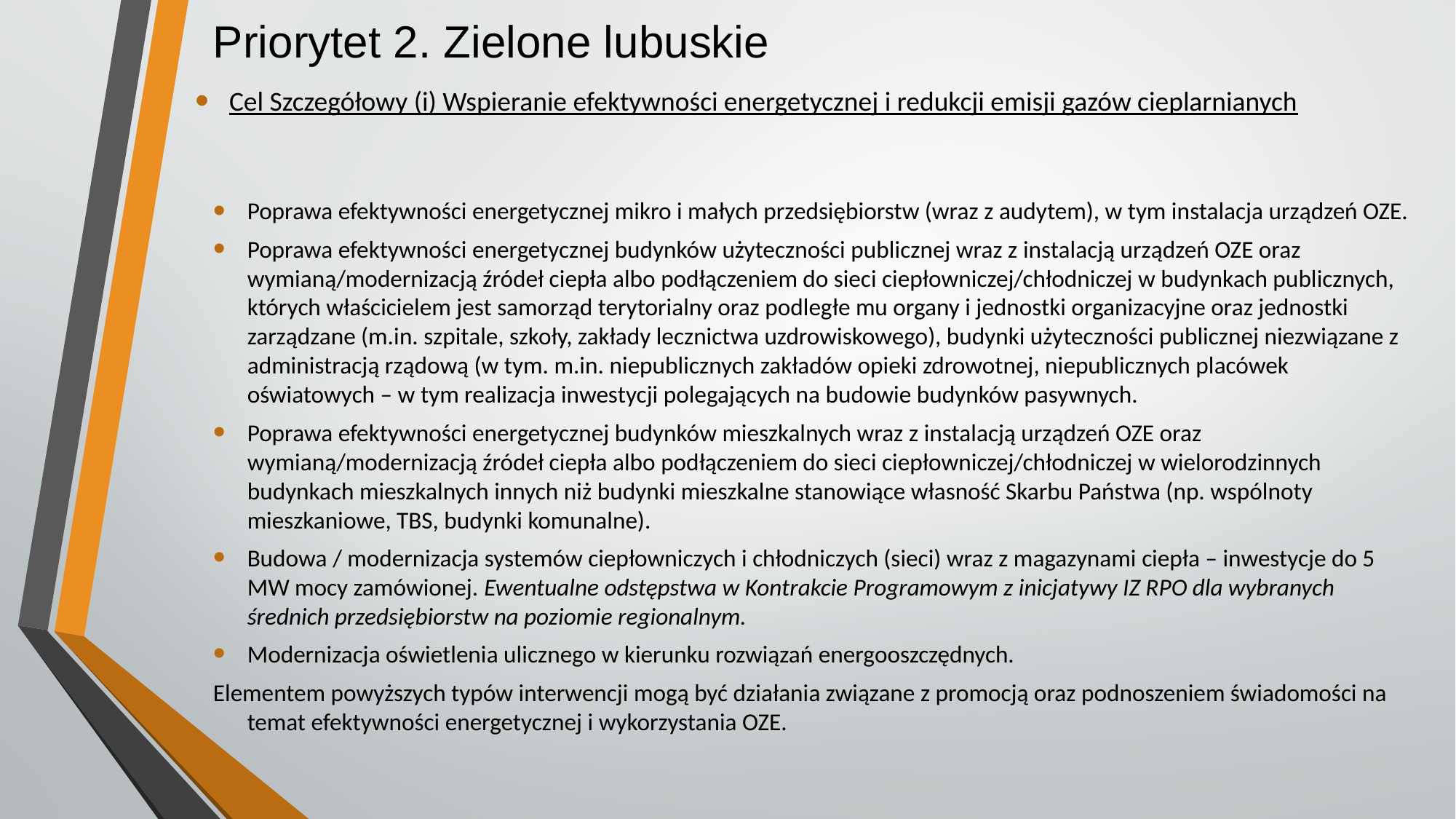

# Priorytet 2. Zielone lubuskie
Cel Szczegółowy (i) Wspieranie efektywności energetycznej i redukcji emisji gazów cieplarnianych
Poprawa efektywności energetycznej mikro i małych przedsiębiorstw (wraz z audytem), w tym instalacja urządzeń OZE.
Poprawa efektywności energetycznej budynków użyteczności publicznej wraz z instalacją urządzeń OZE oraz wymianą/modernizacją źródeł ciepła albo podłączeniem do sieci ciepłowniczej/chłodniczej w budynkach publicznych, których właścicielem jest samorząd terytorialny oraz podległe mu organy i jednostki organizacyjne oraz jednostki zarządzane (m.in. szpitale, szkoły, zakłady lecznictwa uzdrowiskowego), budynki użyteczności publicznej niezwiązane z administracją rządową (w tym. m.in. niepublicznych zakładów opieki zdrowotnej, niepublicznych placówek oświatowych – w tym realizacja inwestycji polegających na budowie budynków pasywnych.
Poprawa efektywności energetycznej budynków mieszkalnych wraz z instalacją urządzeń OZE oraz wymianą/modernizacją źródeł ciepła albo podłączeniem do sieci ciepłowniczej/chłodniczej w wielorodzinnych budynkach mieszkalnych innych niż budynki mieszkalne stanowiące własność Skarbu Państwa (np. wspólnoty mieszkaniowe, TBS, budynki komunalne).
Budowa / modernizacja systemów ciepłowniczych i chłodniczych (sieci) wraz z magazynami ciepła – inwestycje do 5 MW mocy zamówionej. Ewentualne odstępstwa w Kontrakcie Programowym z inicjatywy IZ RPO dla wybranych średnich przedsiębiorstw na poziomie regionalnym.
Modernizacja oświetlenia ulicznego w kierunku rozwiązań energooszczędnych.
Elementem powyższych typów interwencji mogą być działania związane z promocją oraz podnoszeniem świadomości na temat efektywności energetycznej i wykorzystania OZE.